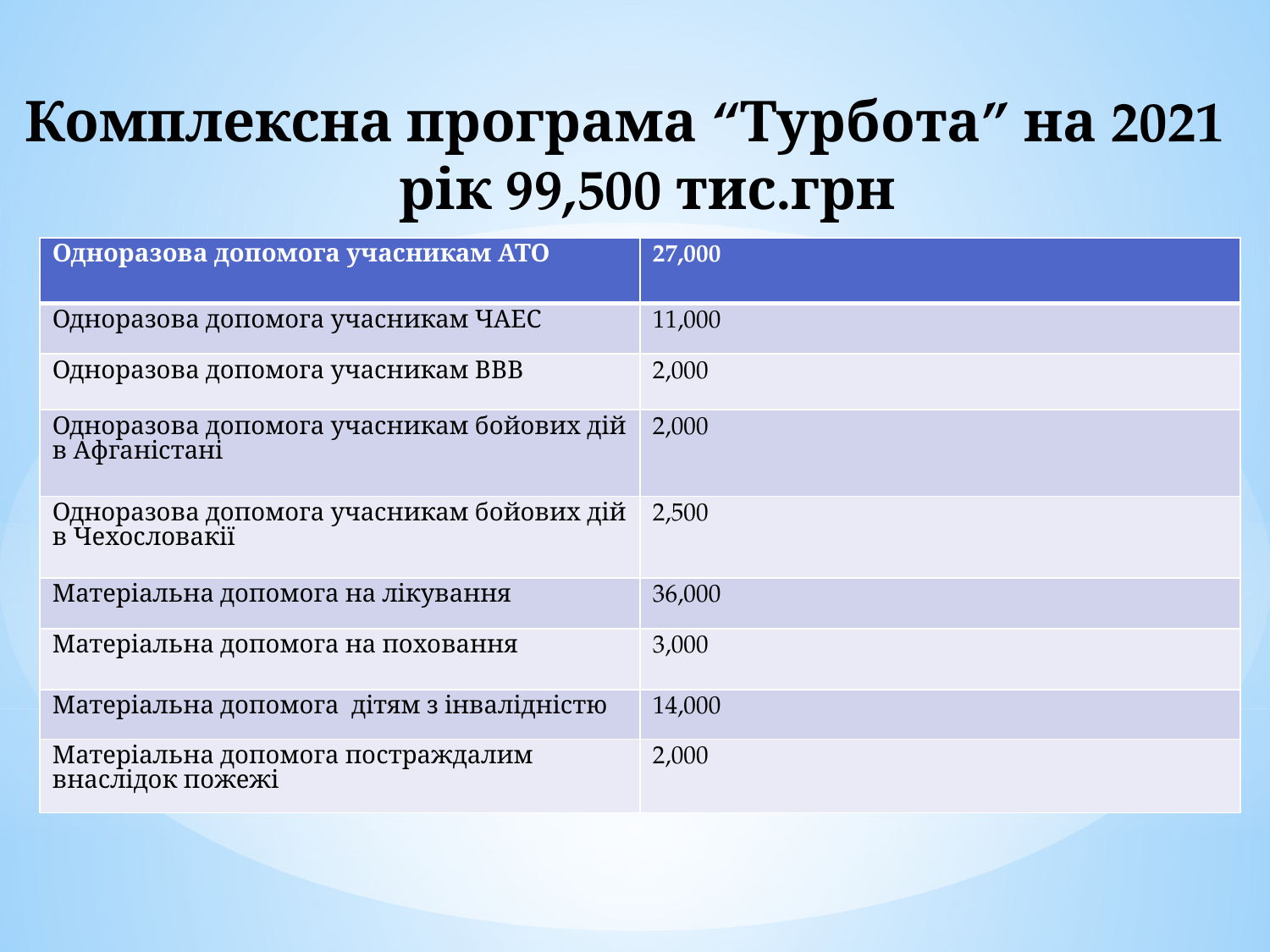

# Комплексна програма “Турбота” на 2021 рік 99,500 тис.грн
| Одноразова допомога учасникам АТО | 27,000 |
| --- | --- |
| Одноразова допомога учасникам ЧАЕС | 11,000 |
| Одноразова допомога учасникам ВВВ | 2,000 |
| Одноразова допомога учасникам бойових дій в Афганістані | 2,000 |
| Одноразова допомога учасникам бойових дій в Чехословакії | 2,500 |
| Матеріальна допомога на лікування | 36,000 |
| Матеріальна допомога на поховання | 3,000 |
| Матеріальна допомога дітям з інвалідністю | 14,000 |
| Матеріальна допомога постраждалим внаслідок пожежі | 2,000 |